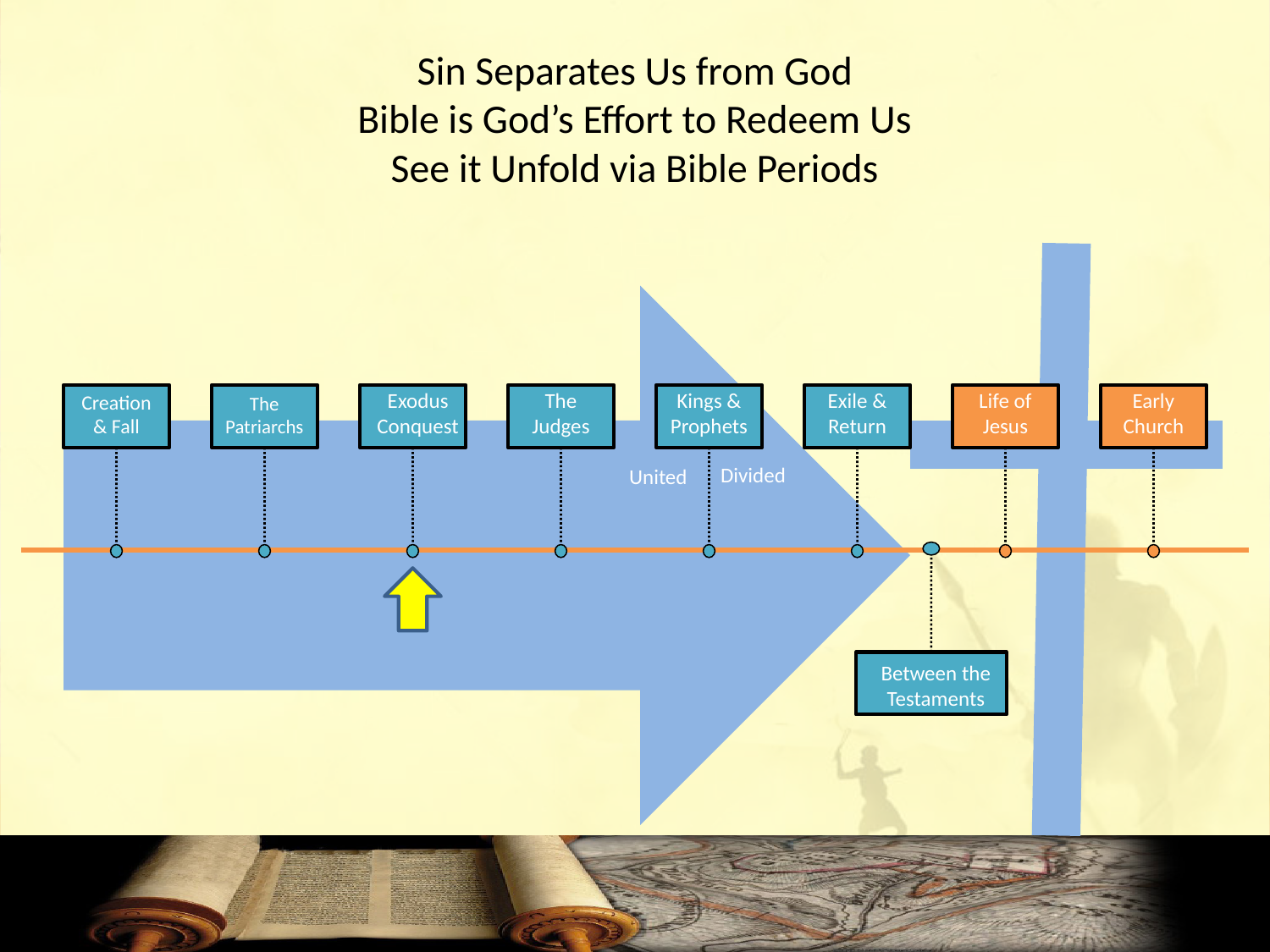

# Sin Separates Us from God Bible is God’s Effort to Redeem Us See it Unfold via Bible Periods

Exodus Conquest

The Judges

Kings & Prophets

Exile & Return

Life of Jesus

Early Church

Creation & Fall

The Patriarchs

Divided
United

Between the Testaments